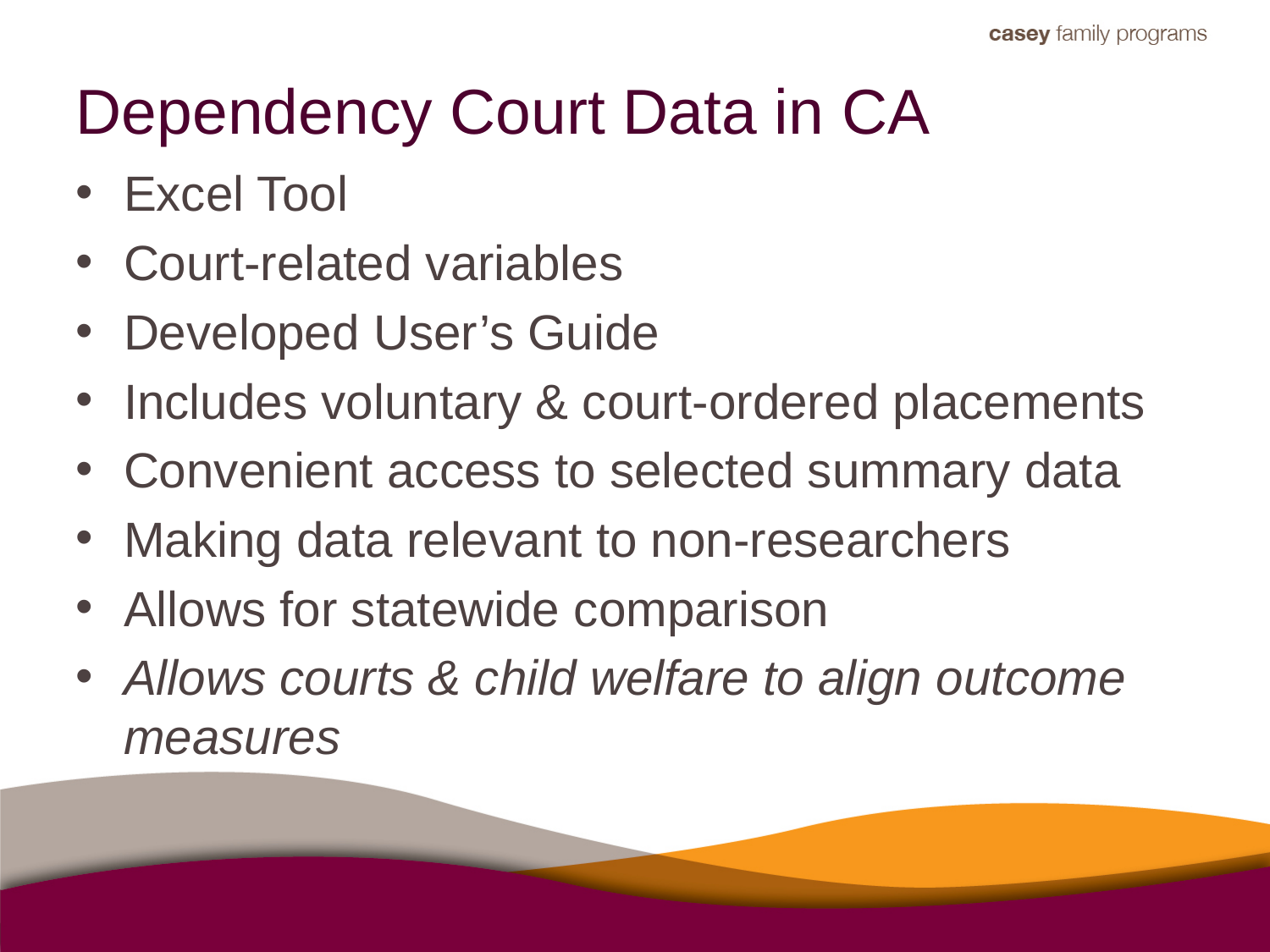

# Dependency Court Data in CA
Excel Tool
Court-related variables
Developed User’s Guide
Includes voluntary & court-ordered placements
Convenient access to selected summary data
Making data relevant to non-researchers
Allows for statewide comparison
Allows courts & child welfare to align outcome measures